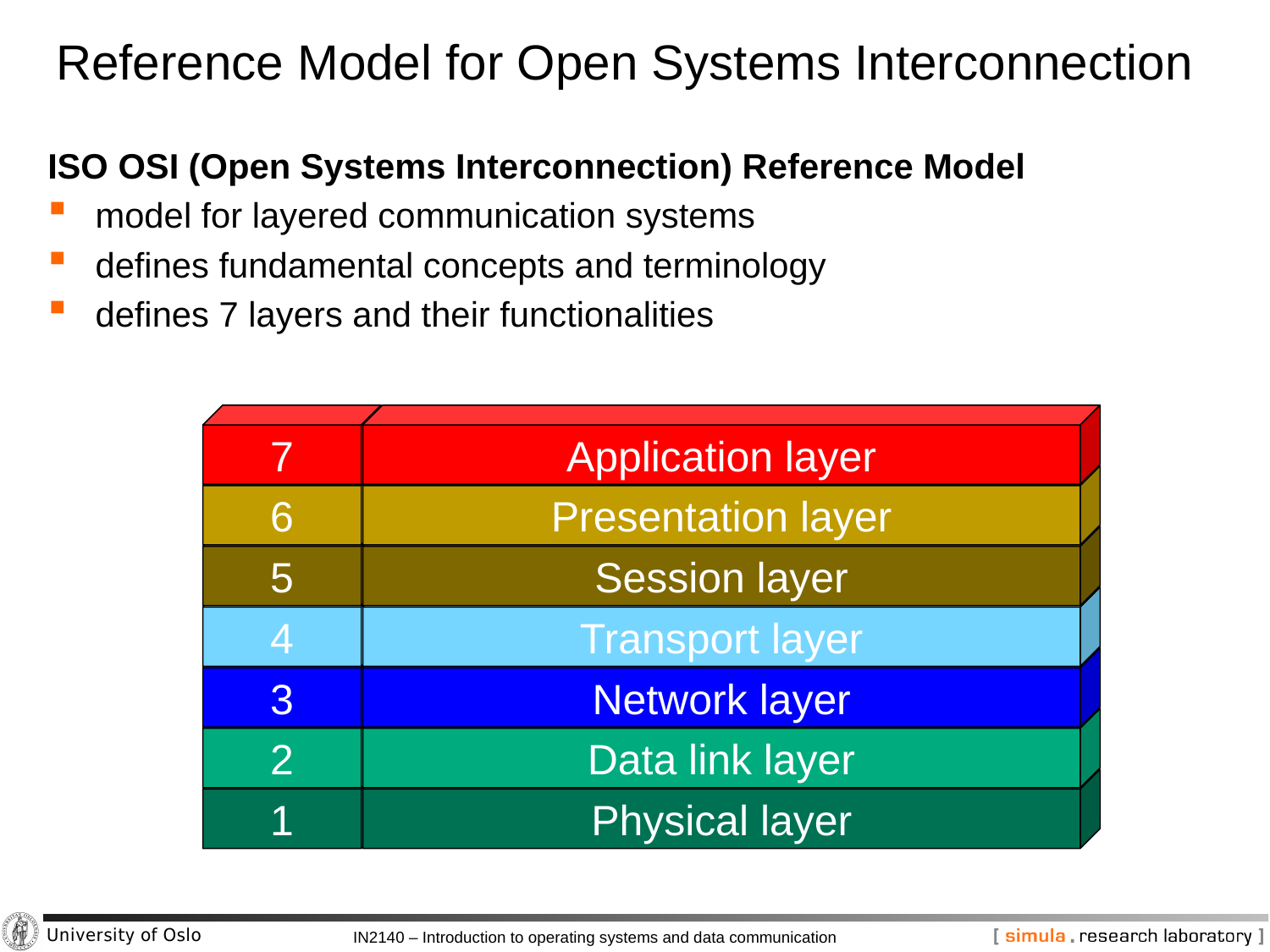

# Reference Model for Open Systems Interconnection
ISO OSI (Open Systems Interconnection) Reference Model
model for layered communication systems
defines fundamental concepts and terminology
defines 7 layers and their functionalities
7
Application layer
6
Presentation layer
5
Session layer
4
Transport layer
3
Network layer
2
Data link layer
1
Physical layer